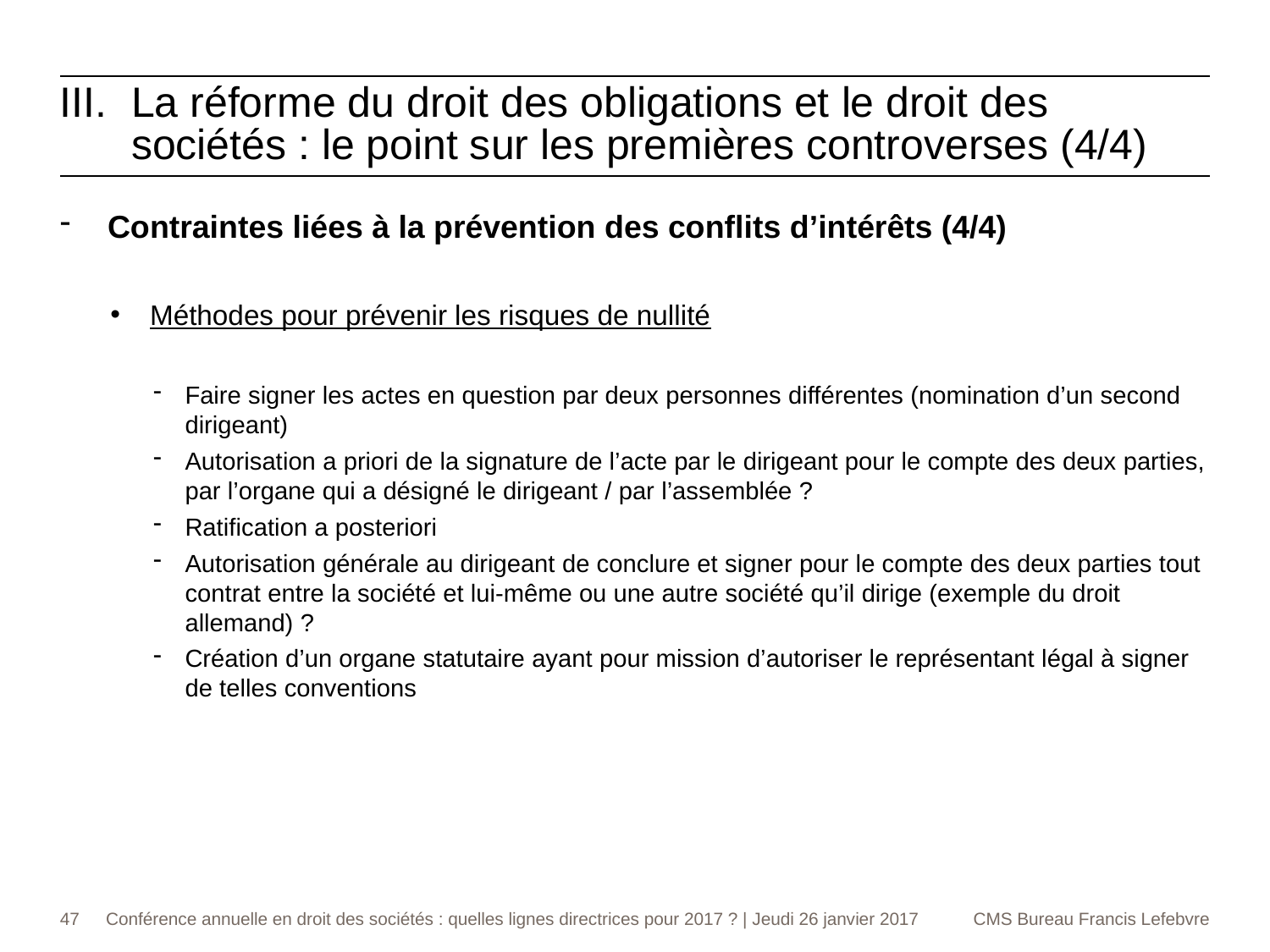

La réforme du droit des obligations et le droit des sociétés : le point sur les premières controverses (4/4)
Contraintes liées à la prévention des conflits d’intérêts (4/4)

Méthodes pour prévenir les risques de nullité

Faire signer les actes en question par deux personnes différentes (nomination d’un second dirigeant)
Autorisation a priori de la signature de l’acte par le dirigeant pour le compte des deux parties, par l’organe qui a désigné le dirigeant / par l’assemblée ?
Ratification a posteriori
Autorisation générale au dirigeant de conclure et signer pour le compte des deux parties tout contrat entre la société et lui-même ou une autre société qu’il dirige (exemple du droit allemand) ?
Création d’un organe statutaire ayant pour mission d’autoriser le représentant légal à signer de telles conventions

47